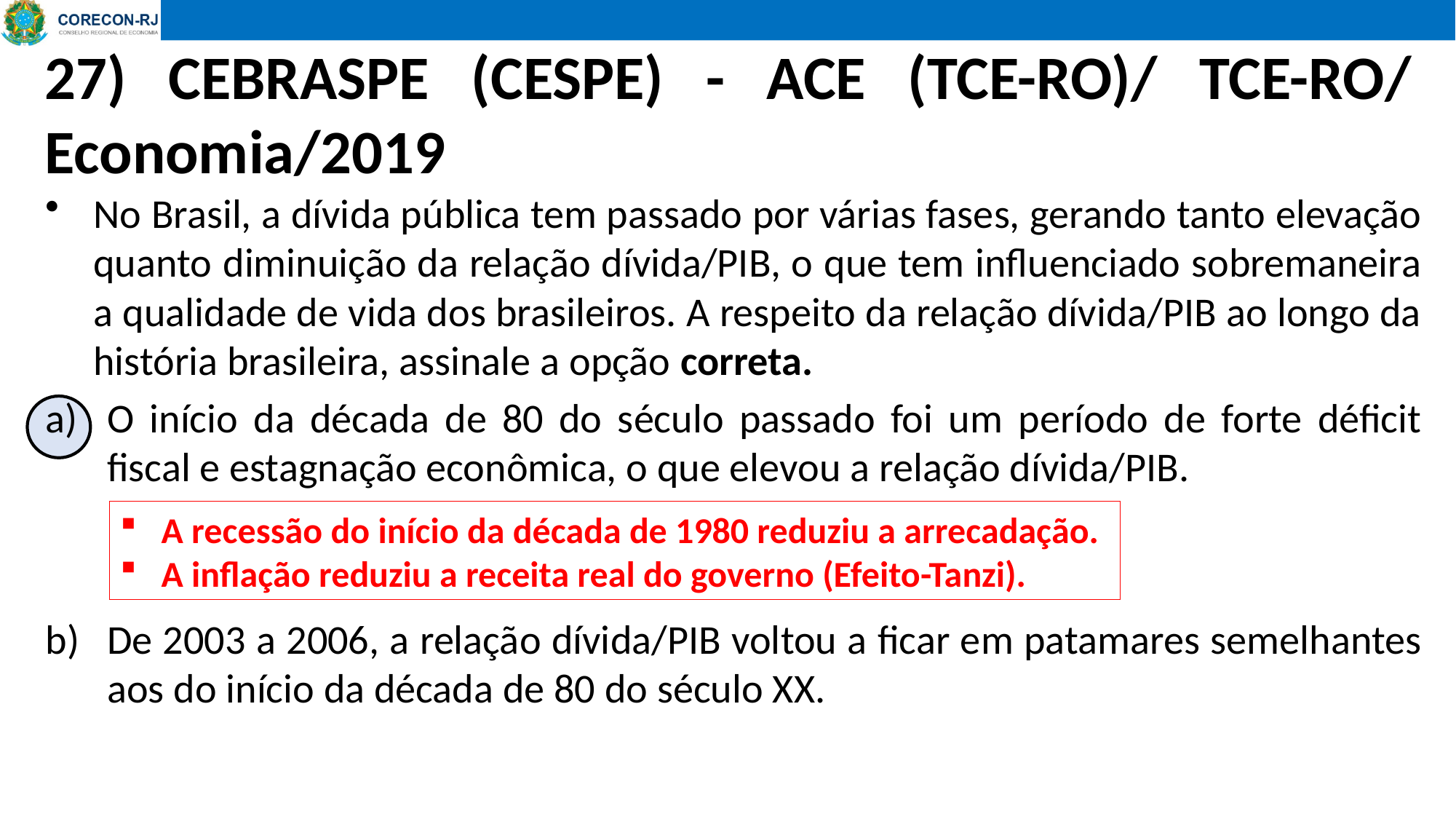

27) CEBRASPE (CESPE) - ACE (TCE-RO)/ TCE-RO/ Economia/2019
No Brasil, a dívida pública tem passado por várias fases, gerando tanto elevação quanto diminuição da relação dívida/PIB, o que tem influenciado sobremaneira a qualidade de vida dos brasileiros. A respeito da relação dívida/PIB ao longo da história brasileira, assinale a opção correta.
O início da década de 80 do século passado foi um período de forte déficit fiscal e estagnação econômica, o que elevou a relação dívida/PIB.

De 2003 a 2006, a relação dívida/PIB voltou a ficar em patamares semelhantes aos do início da década de 80 do século XX.

A recessão do início da década de 1980 reduziu a arrecadação.
A inflação reduziu a receita real do governo (Efeito-Tanzi).